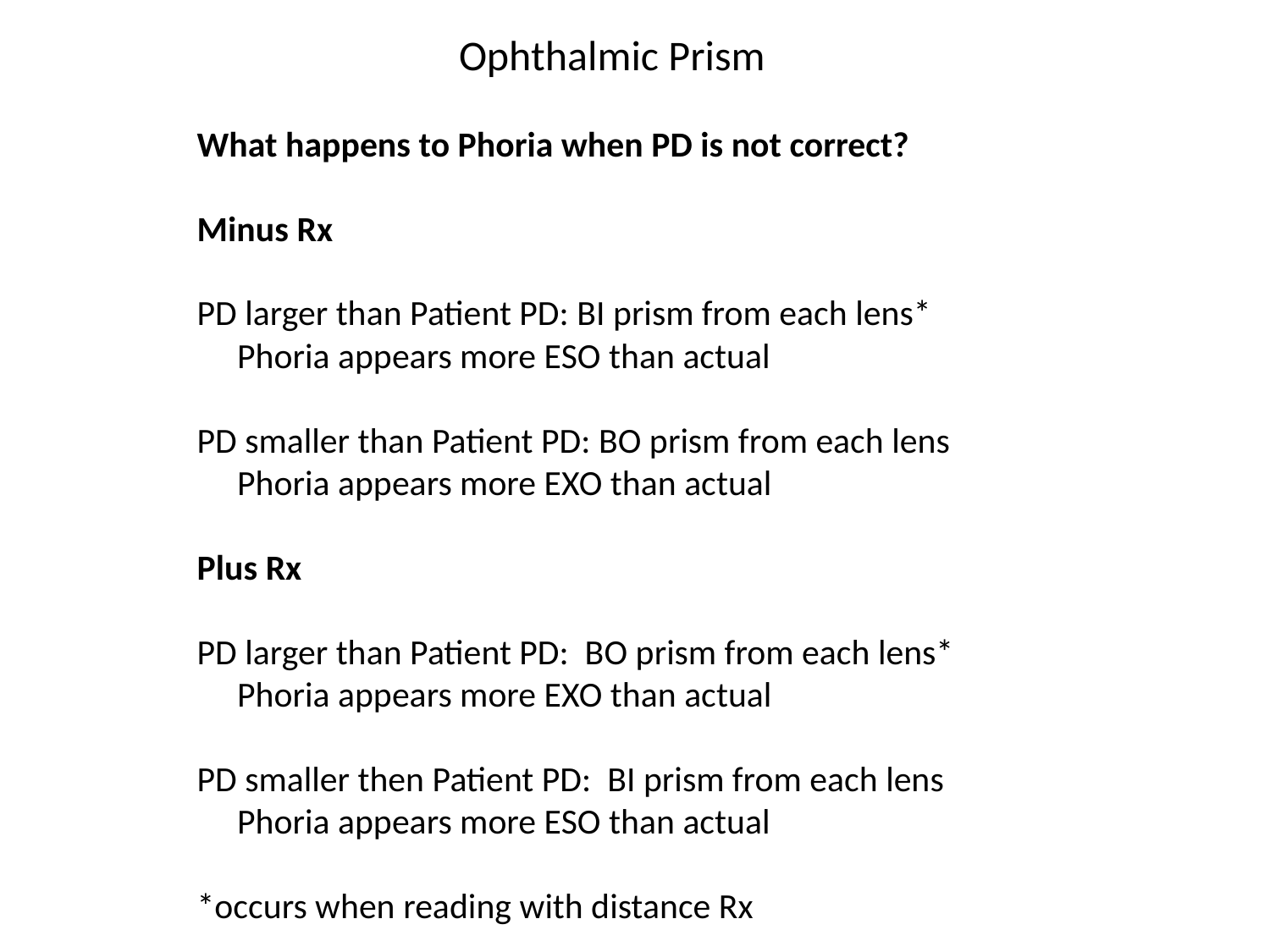

Ophthalmic Prism
What happens to Phoria when PD is not correct?

Minus Rx

PD larger than Patient PD: BI prism from each lens*
     Phoria appears more ESO than actual

PD smaller than Patient PD: BO prism from each lens
     Phoria appears more EXO than actual

Plus Rx

PD larger than Patient PD:  BO prism from each lens*
     Phoria appears more EXO than actual

PD smaller then Patient PD:  BI prism from each lens
     Phoria appears more ESO than actual

*occurs when reading with distance Rx